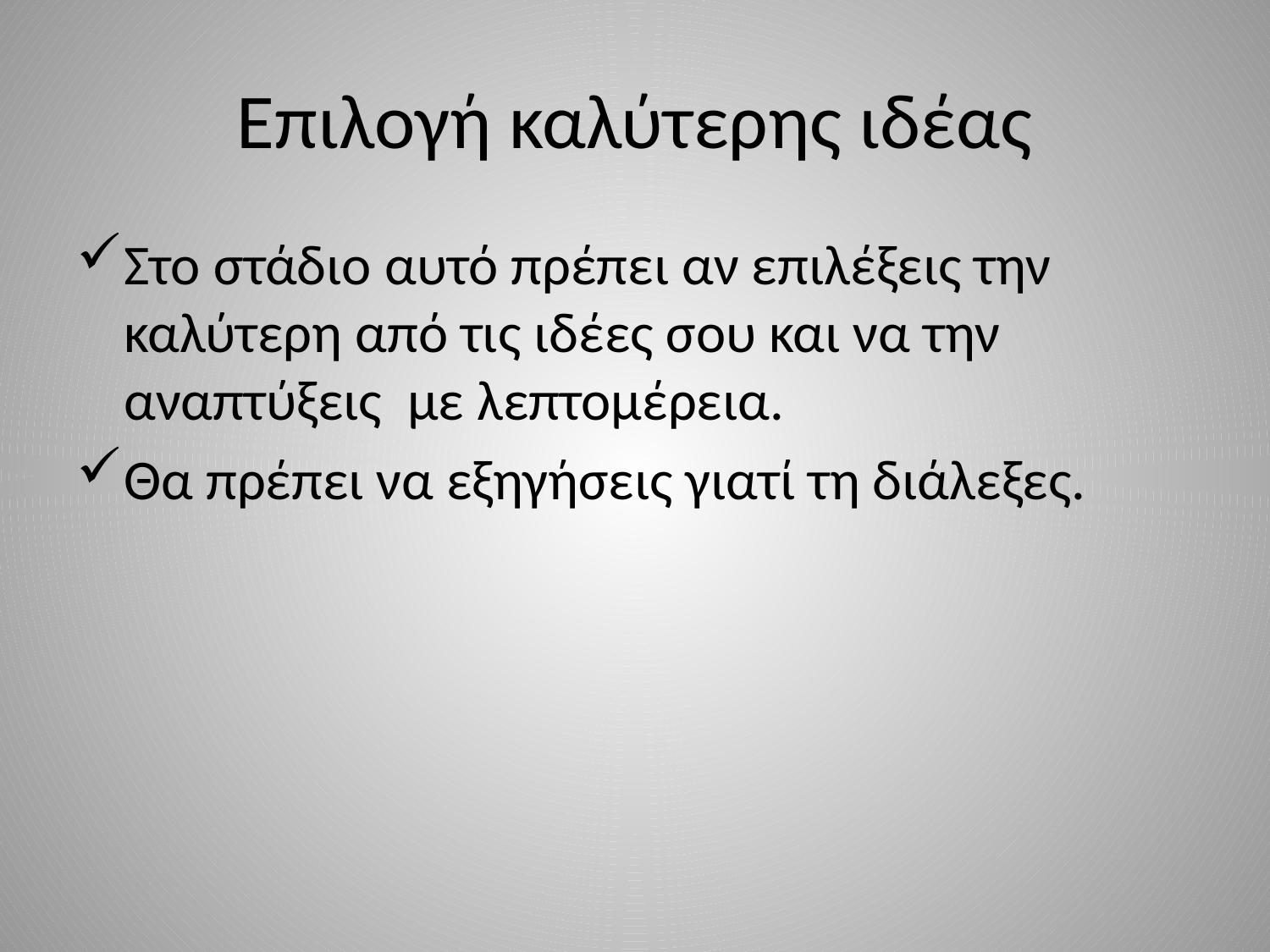

# Επιλογή καλύτερης ιδέας
Στο στάδιο αυτό πρέπει αν επιλέξεις την καλύτερη από τις ιδέες σου και να την αναπτύξεις  με λεπτομέρεια.
Θα πρέπει να εξηγήσεις γιατί τη διάλεξες.